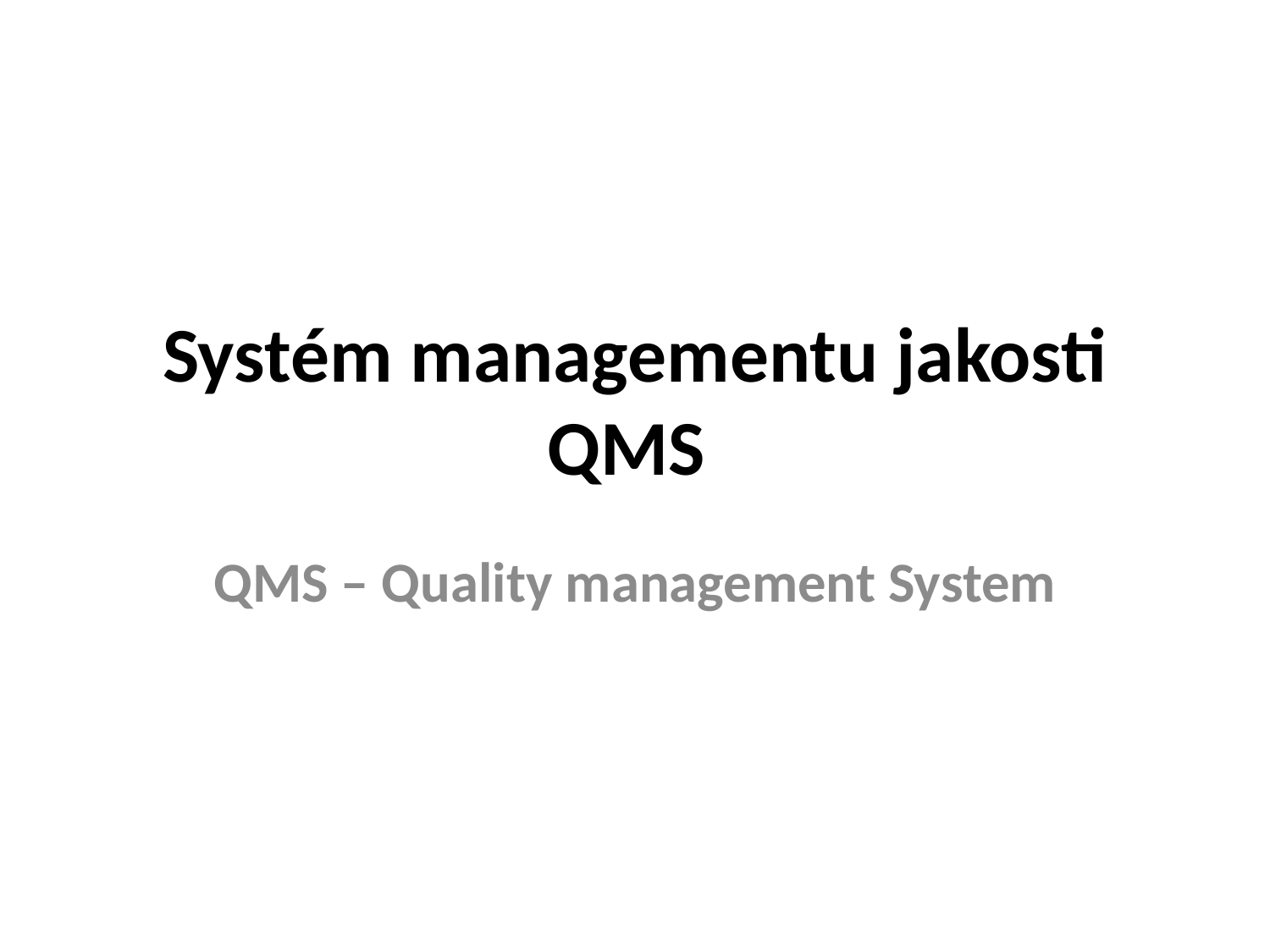

# Systém managementu jakosti QMS
QMS – Quality management System